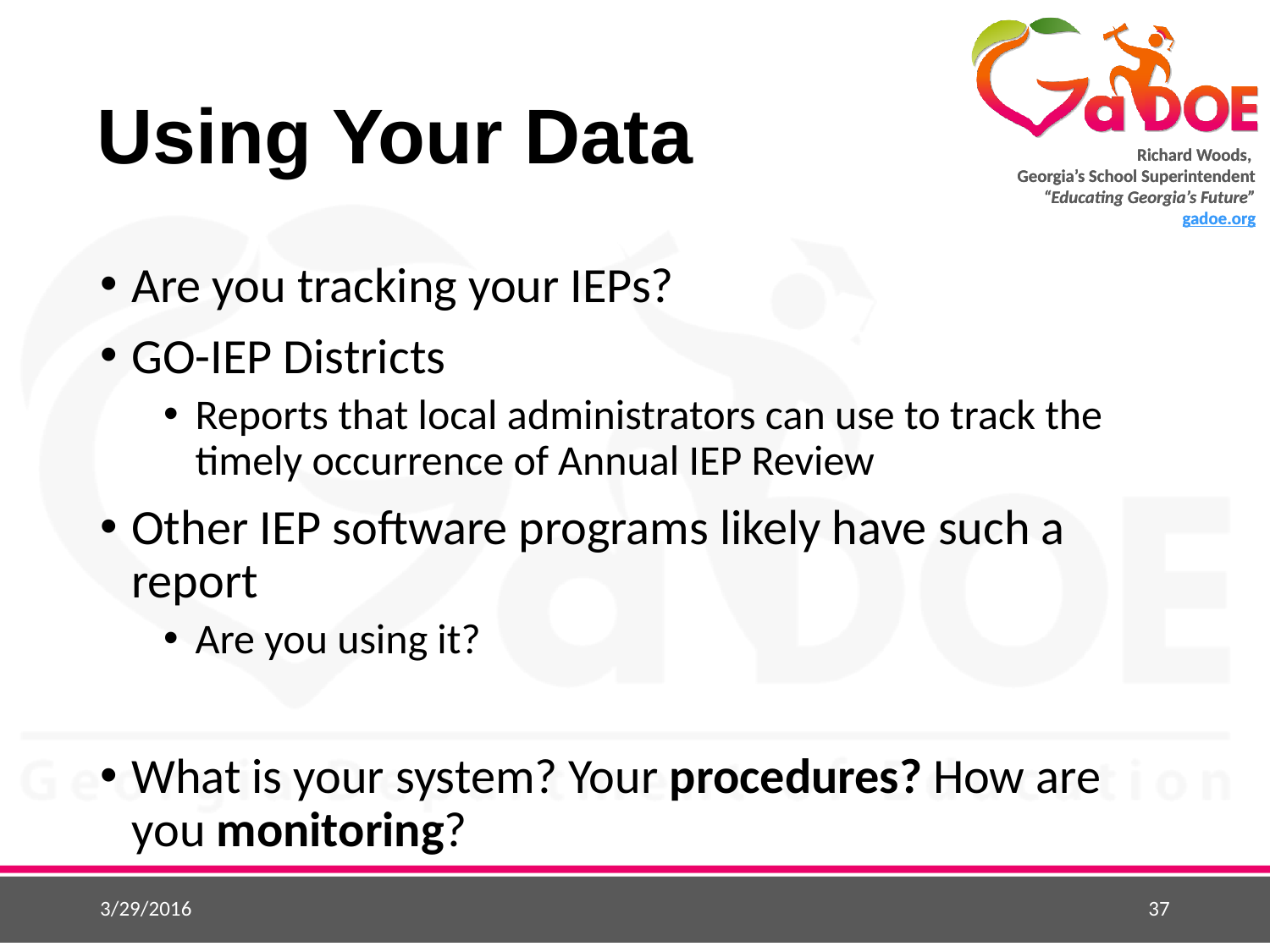

# Using Your Data
Are you tracking your IEPs?
GO-IEP Districts
Reports that local administrators can use to track the timely occurrence of Annual IEP Review
Other IEP software programs likely have such a report
Are you using it?

What is your system? Your procedures? How are you monitoring?
3/29/2016
37